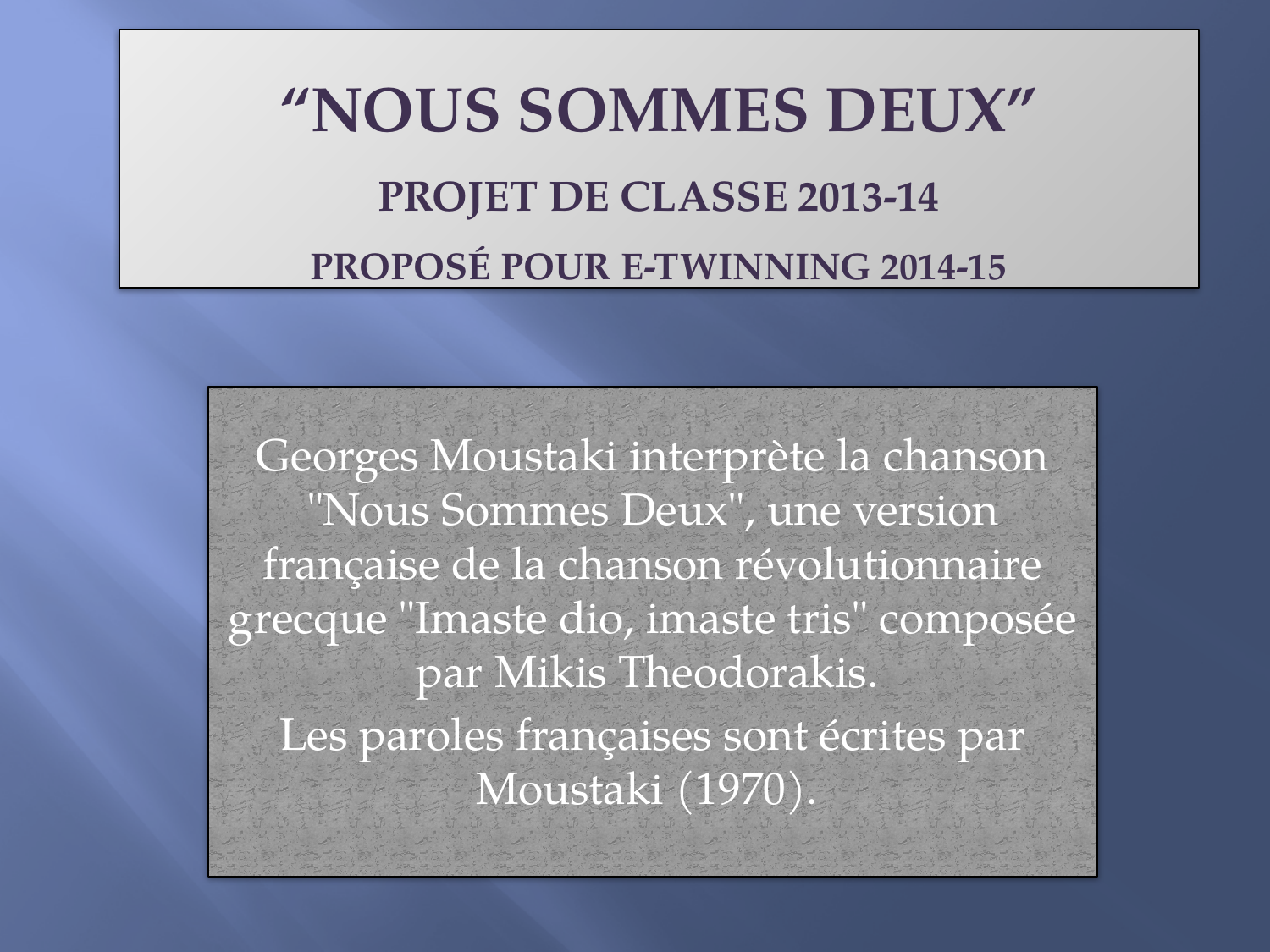

# “Nous sommes deux” Projet de classe 2013-14 PROPOSÉ POUR E-TWINNING 2014-15

Georges Moustaki interprète la chanson "Nous Sommes Deux", une version française de la chanson révolutionnaire grecque "Imaste dio, imaste tris" composée par Mikis Theodorakis.
Les paroles françaises sont écrites par Moustaki (1970).